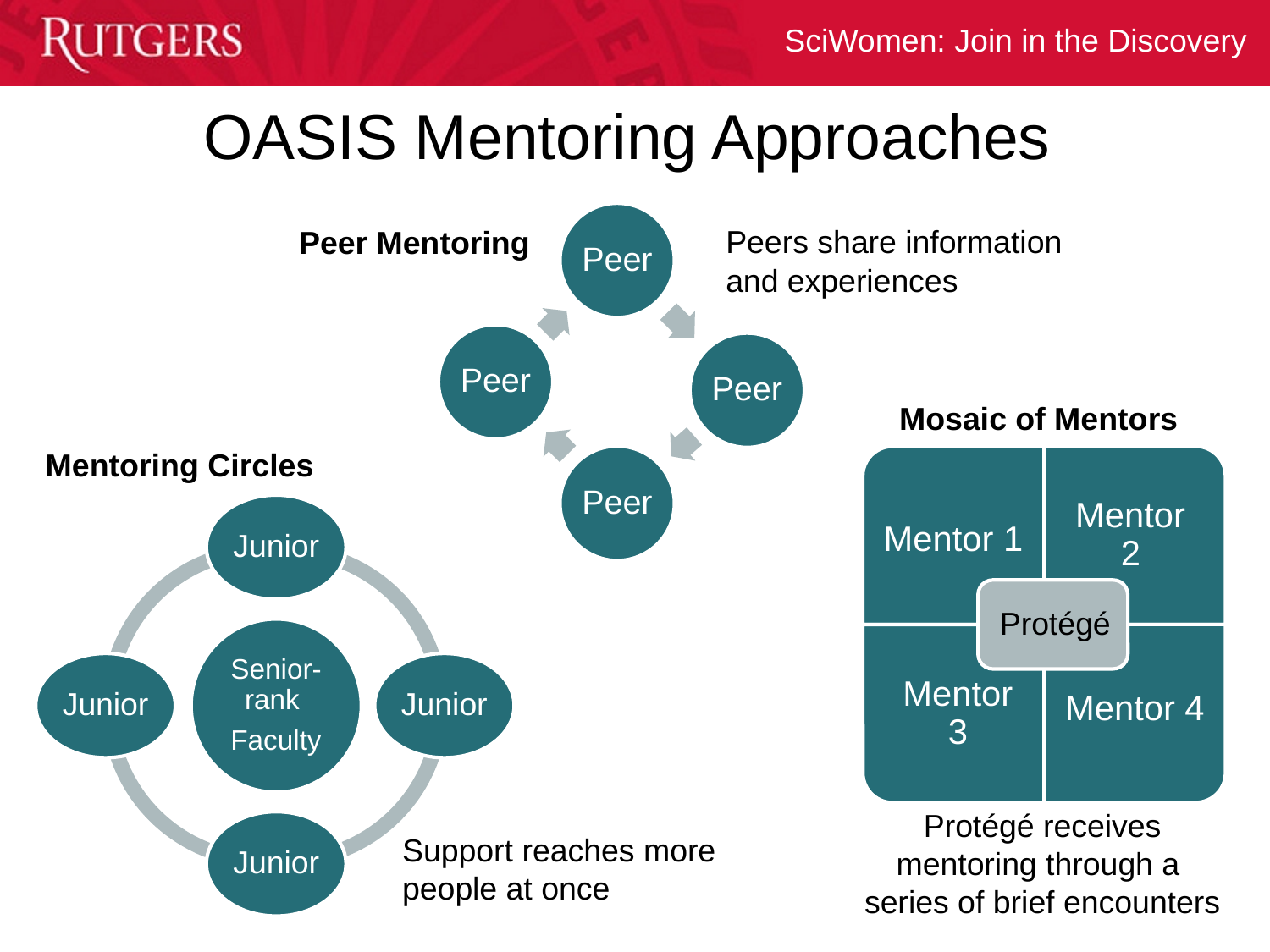

# OASIS Mentoring Approaches
Peer

Peer

Peer

Peer

Peers share information and experiences
Peer Mentoring
Mosaic of Mentors
Mentor 1
Mentor 2
Mentor 3
Mentor 4
Protégé
Protégé receives mentoring through a  series of brief encounters
Mentoring Circles
Senior-rank
Faculty
Junior
Junior
Junior
Junior
Support reaches more
people at once